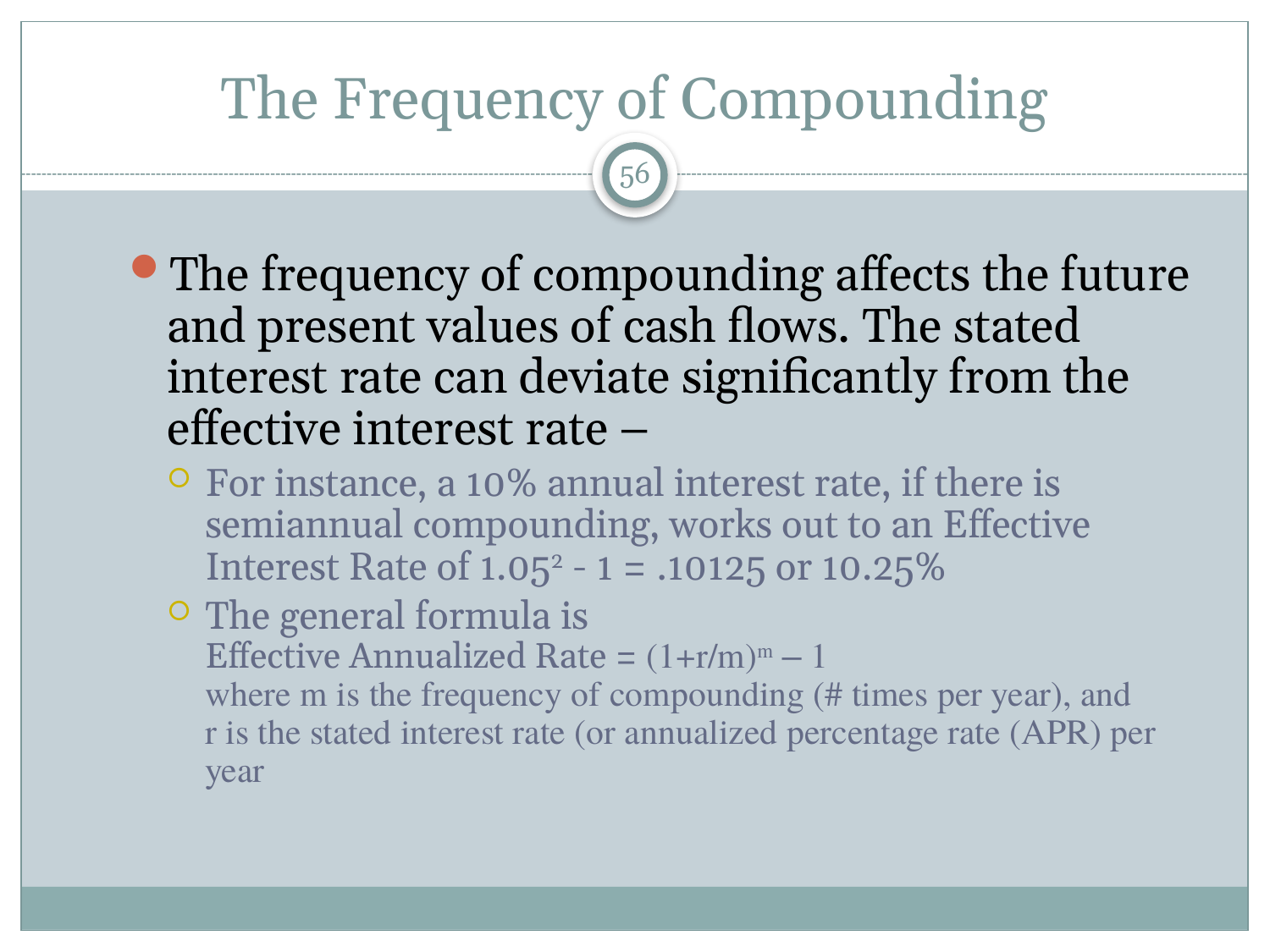

# The Frequency of Compounding
56
The frequency of compounding affects the future and present values of cash flows. The stated interest rate can deviate significantly from the effective interest rate –
For instance, a 10% annual interest rate, if there is semiannual compounding, works out to an Effective Interest Rate of 1.052 - 1 = .10125 or 10.25%
The general formula is
Effective Annualized Rate = (1+r/m)m – 1
where m is the frequency of compounding (# times per year), and
r is the stated interest rate (or annualized percentage rate (APR) per year